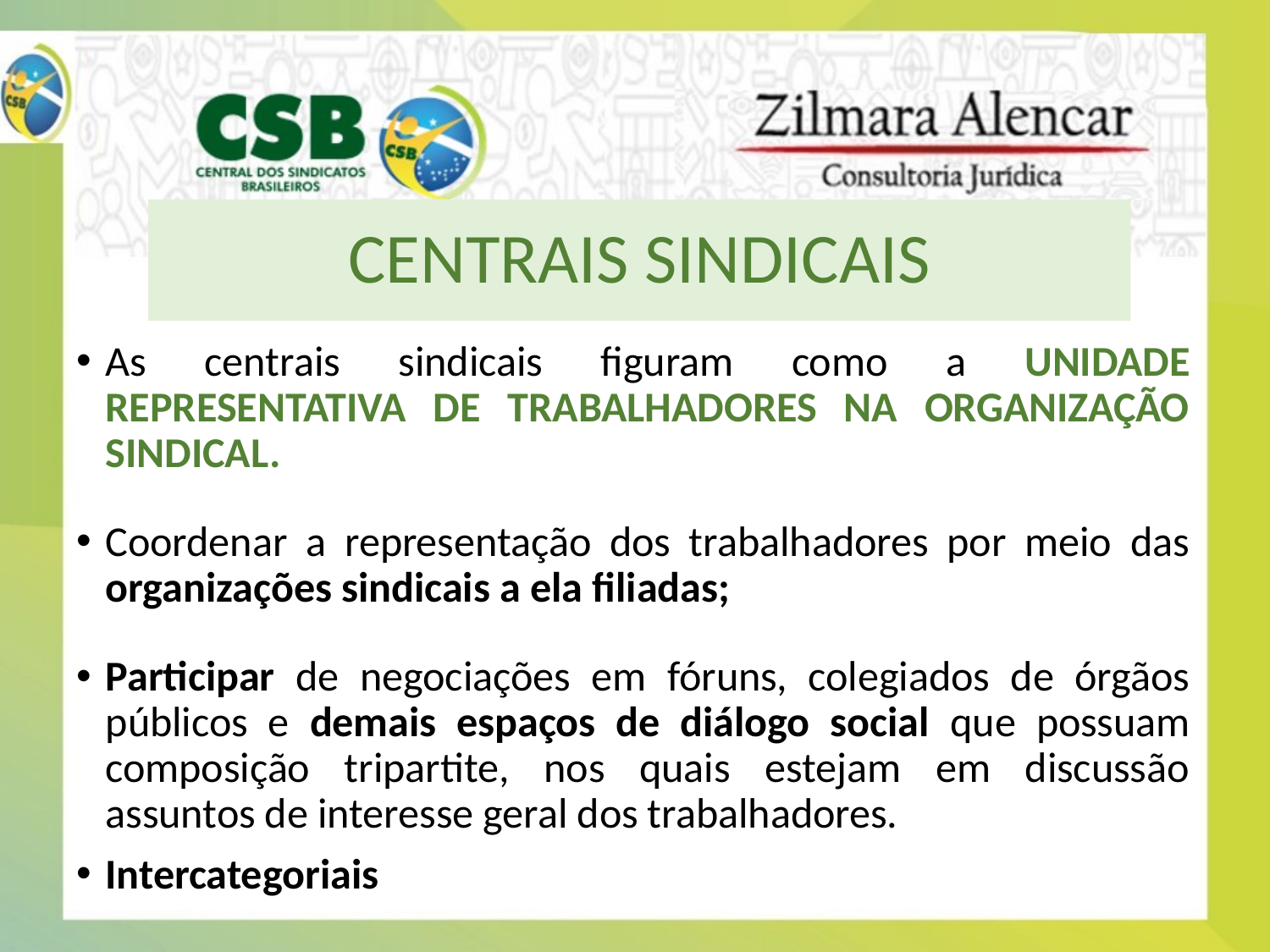

# CENTRAIS SINDICAIS
As centrais sindicais figuram como a UNIDADE REPRESENTATIVA DE TRABALHADORES NA ORGANIZAÇÃO SINDICAL.

Coordenar a representação dos trabalhadores por meio das organizações sindicais a ela filiadas;

Participar de negociações em fóruns, colegiados de órgãos públicos e demais espaços de diálogo social que possuam composição tripartite, nos quais estejam em discussão assuntos de interesse geral dos trabalhadores.
Intercategoriais